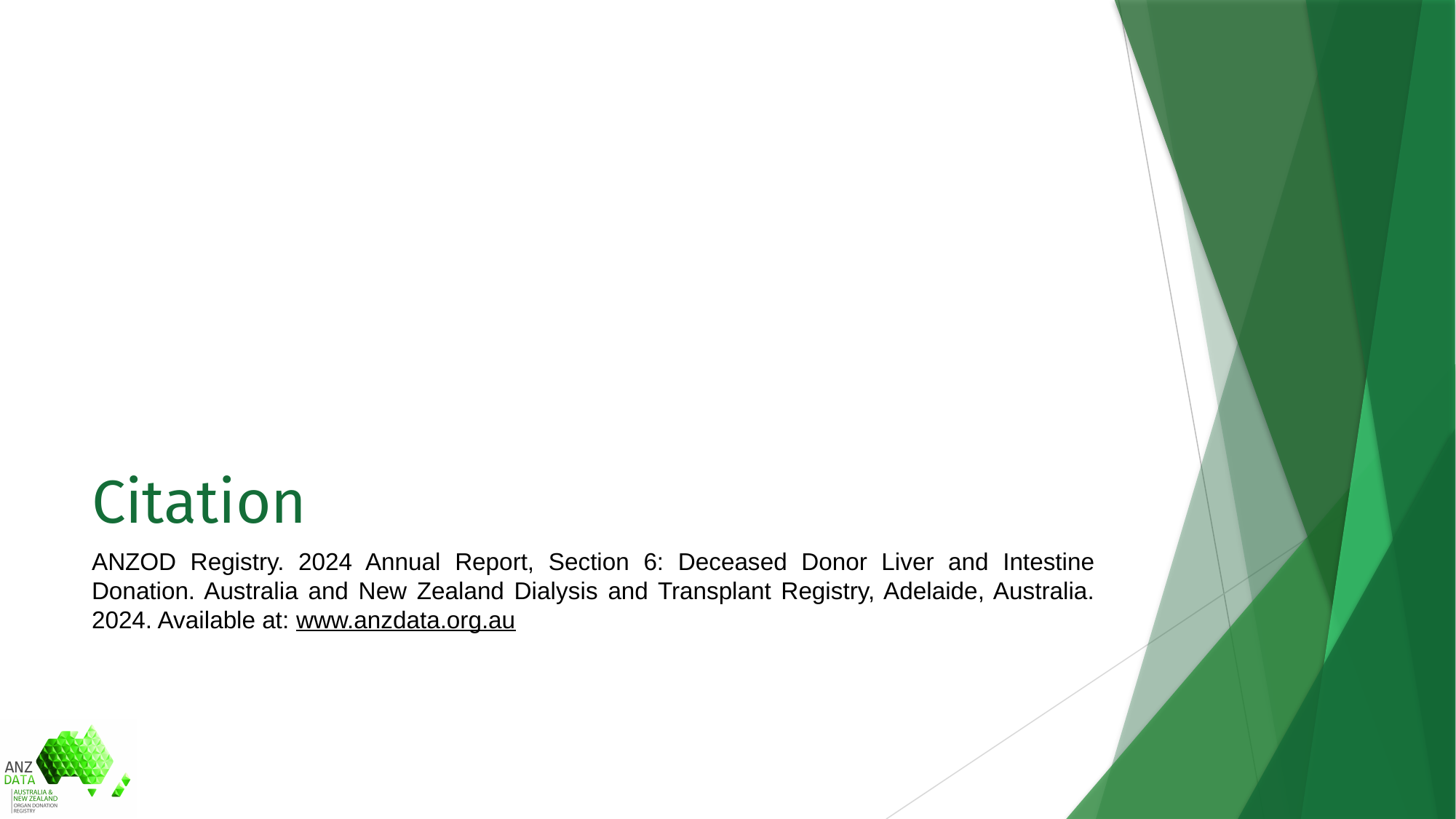

# Citation
ANZOD Registry. 2024 Annual Report, Section 6: Deceased Donor Liver and Intestine Donation. Australia and New Zealand Dialysis and Transplant Registry, Adelaide, Australia. 2024. Available at: www.anzdata.org.au